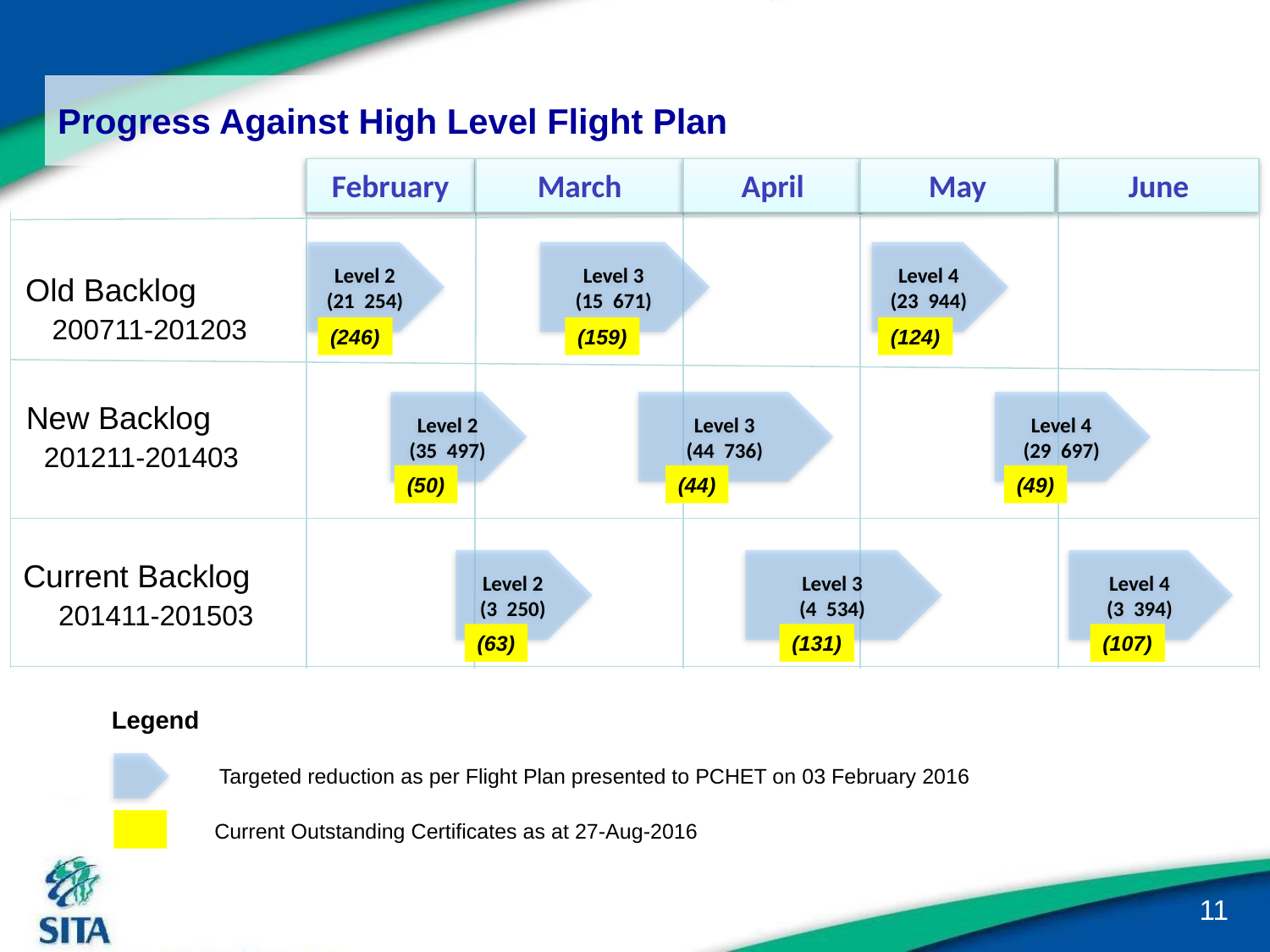

# Progress Against High Level Flight Plan
March
February
April
May
June
Level 2
(21  254)
Level 3
(15  671)
Level 4
(23  944)
Old Backlog
   200711-201203
(246)
(159)
(124)
New Backlog
  201211-201403
Level 2
(35  497)
Level 3
(44  736)
Level 4
(29  697)
(50)
(44)
(49)
Current Backlog
    201411-201503
Level 2
(3  250)
Level 3
(4  534)
Level 4
(3  394)
(63)
(131)
(107)
Legend

Targeted reduction as per Flight Plan presented to PCHET on 03 February 2016

Current Outstanding Certificates as at 27-Aug-2016
11